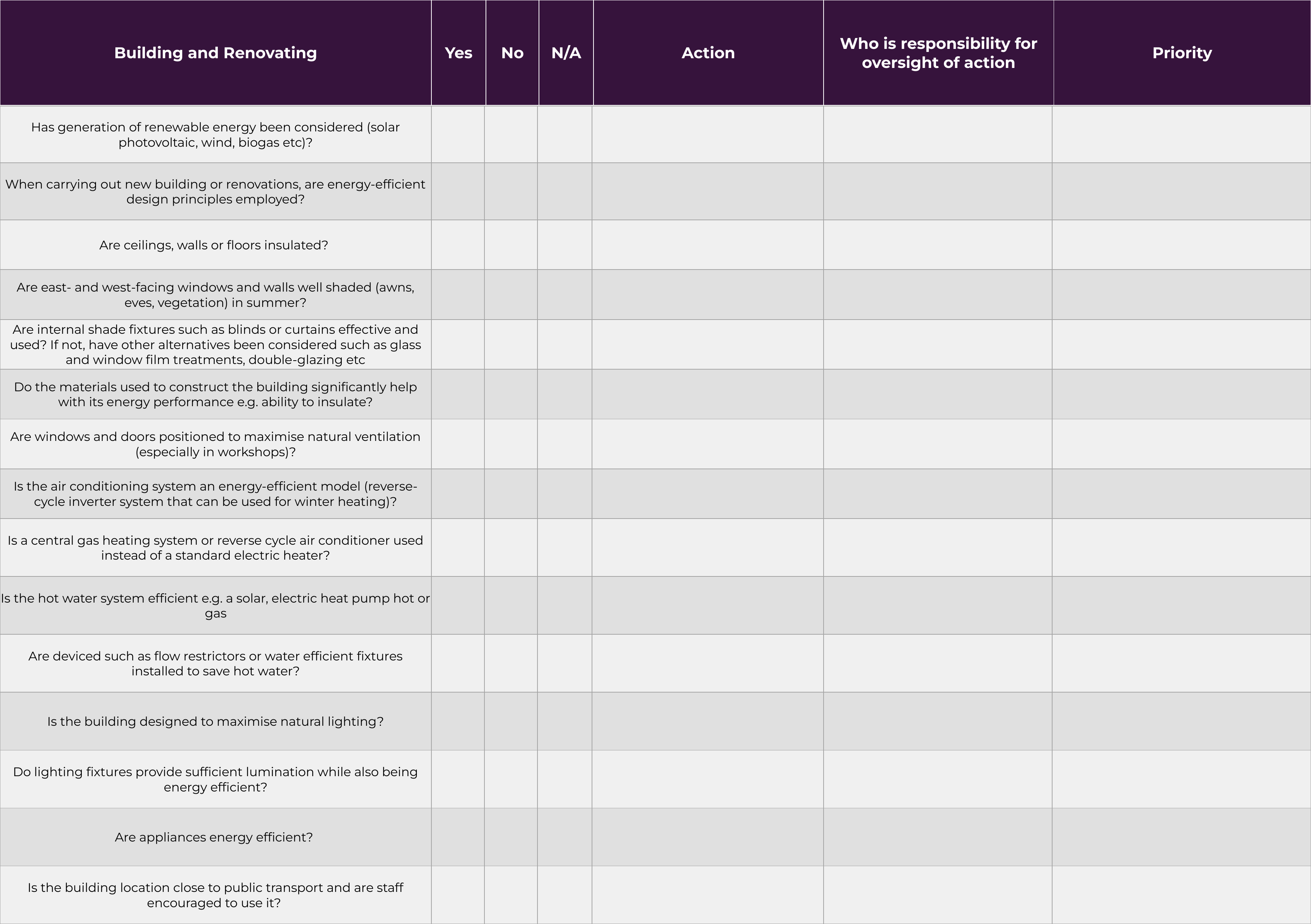

| Building and Renovating | Yes | No | N/A | Action | Who is responsibility for oversight of action | Priority |
| --- | --- | --- | --- | --- | --- | --- |
| Has generation of renewable energy been considered (solar photovoltaic, wind, biogas etc)? |  |  |  |  |  |  |
| --- | --- | --- | --- | --- | --- | --- |
| When carrying out new building or renovations, are energy-efficient design principles employed? |  |  |  |  |  |  |
| Are ceilings, walls or floors insulated? |  |  |  |  |  |  |
| Are east- and west-facing windows and walls well shaded (awns, eves, vegetation) in summer? |  |  |  |  |  |  |
| Are internal shade ﬁxtures such as blinds or curtains effective and used? If not, have other alternatives been considered such as glass and window ﬁlm treatments, double-glazing etc |  |  |  |  |  |  |
| Do the materials used to construct the building significantly help with its energy performance e.g. ability to insulate? |  |  |  |  |  |  |
| Are windows and doors positioned to maximise natural ventilation (especially in workshops)? |  |  |  |  |  |  |
| Is the air conditioning system an energy-efﬁcient model (reverse-cycle inverter system that can be used for winter heating)? |  |  |  |  |  |  |
| Is a central gas heating system or reverse cycle air conditioner used instead of a standard electric heater? |  |  |  |  |  |  |
| Is the hot water system efficient e.g. a solar, electric heat pump hot or gas |  |  |  |  |  |  |
| Are deviced such as flow restrictors or water efficient fixtures installed to save hot water? |  |  |  |  |  |  |
| Is the building designed to maximise natural lighting? |  |  |  |  |  |  |
| Do lighting fixtures provide sufficient lumination while also being energy efficient? |  |  |  |  |  |  |
| Are appliances energy efficient? |  |  |  |  |  |  |
| Is the building location close to public transport and are staff encouraged to use it? |  |  |  |  |  |  |